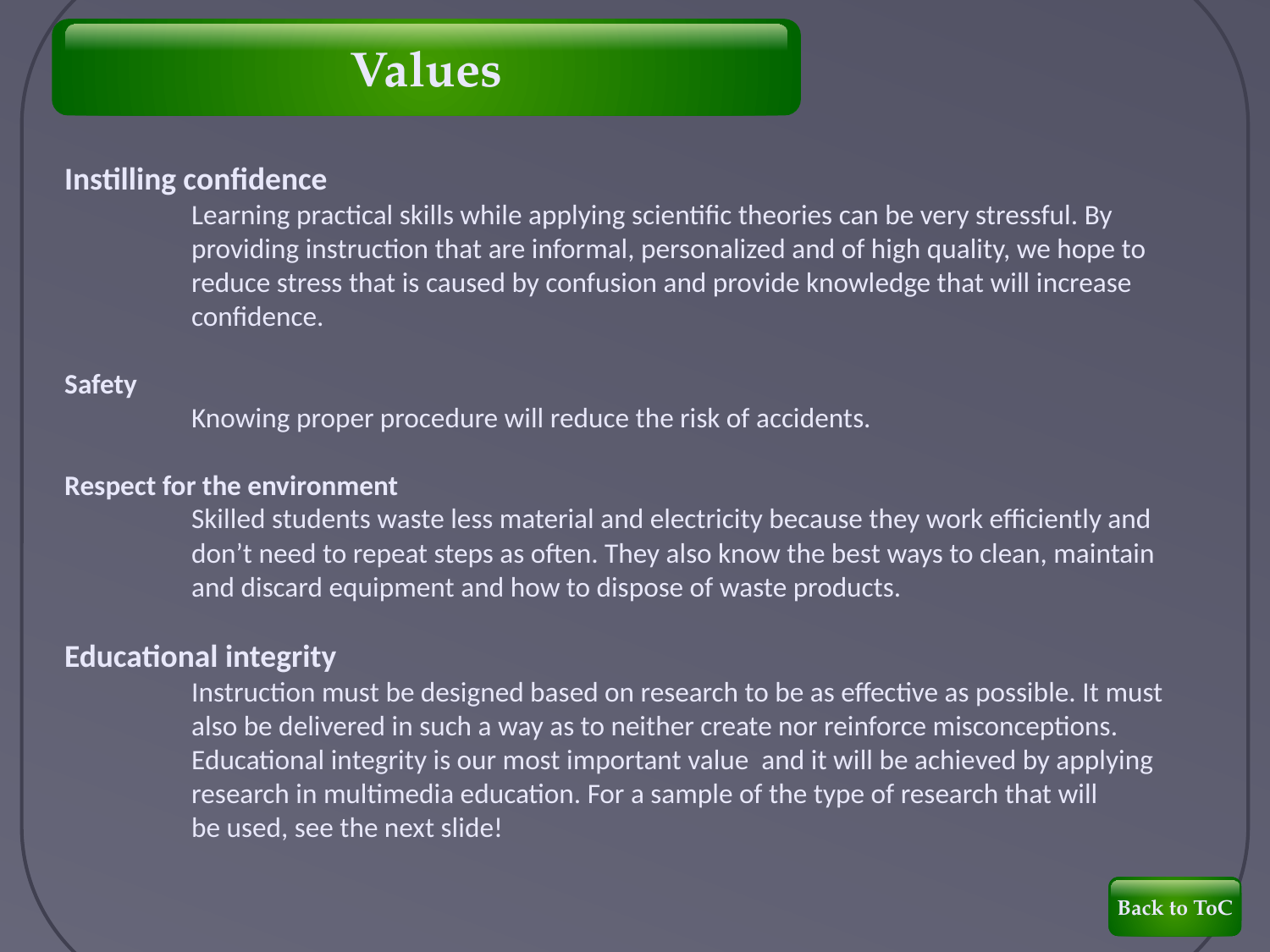

Values

Instilling confidence
	Learning practical skills while applying scientific theories can be very stressful. By 	providing instruction that are informal, personalized and of high quality, we hope to 	reduce stress that is caused by confusion and provide knowledge that will increase 	confidence.

Safety
	Knowing proper procedure will reduce the risk of accidents.

Respect for the environment
	Skilled students waste less material and electricity because they work efficiently and 	don’t need to repeat steps as often. They also know the best ways to clean, maintain 	and discard equipment and how to dispose of waste products.

Educational integrity
	Instruction must be designed based on research to be as effective as possible. It must 	also be delivered in such a way as to neither create nor reinforce misconceptions. 	Educational integrity is our most important value  and it will be achieved by applying 	research in multimedia education. For a sample of the type of research that will 	be used, see the next slide!

Back to ToC